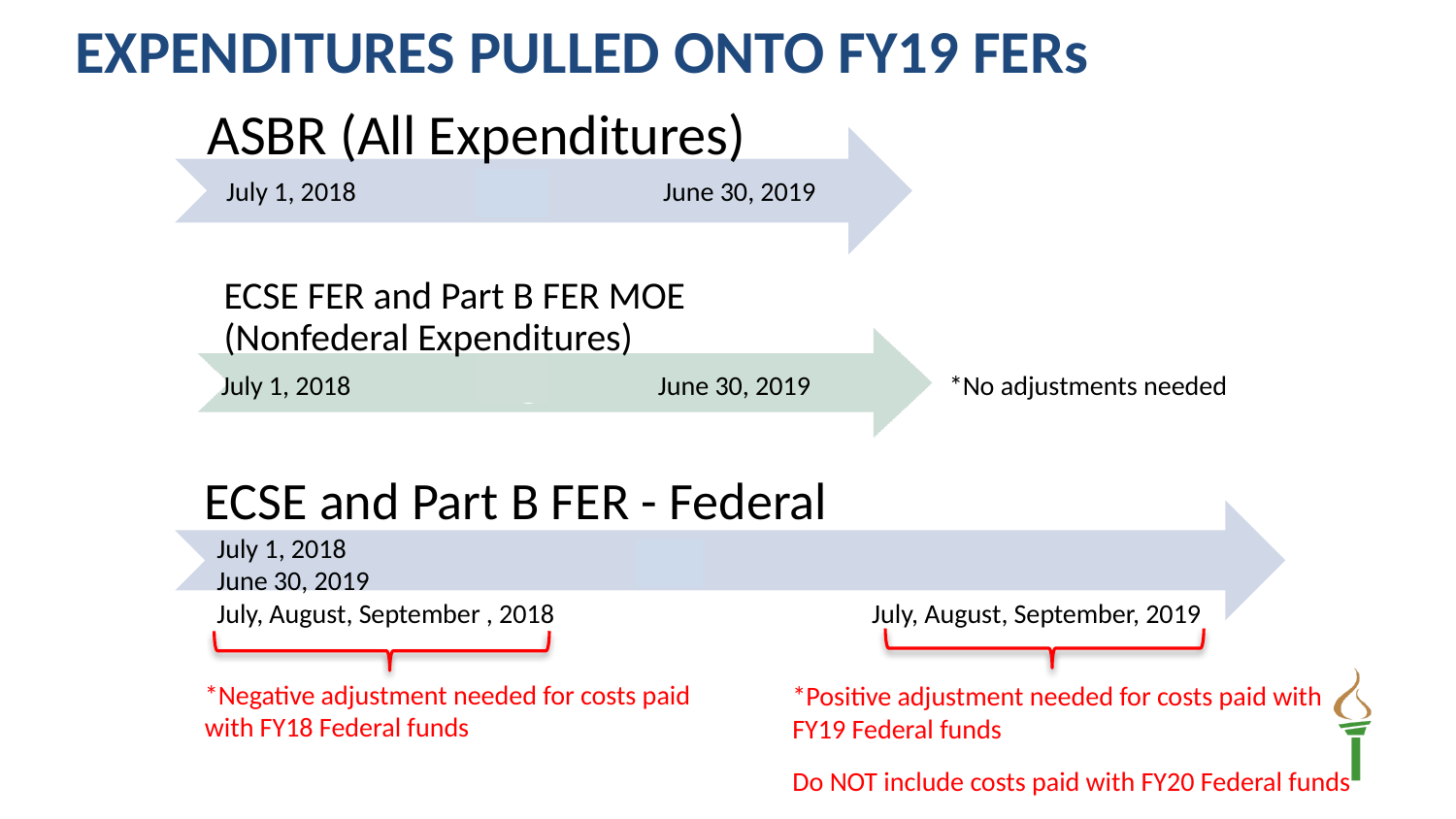

EXPENDITURES PULLED ONTO FY19 FERs
ASBR (All Expenditures)
July 1, 2018			June 30, 2019

ECSE FER and Part B FER MOE (Nonfederal Expenditures)

July 1, 2018			June 30, 2019  	*No adjustments needed
ECSE and Part B FER - Federal

July 1, 2018 			s				 June 30, 2019
July, August, September , 2018		            July, August, September, 2019

*Negative adjustment needed for costs paid with FY18 Federal funds
*Positive adjustment needed for costs paid with FY19 Federal funds

Do NOT include costs paid with FY20 Federal funds